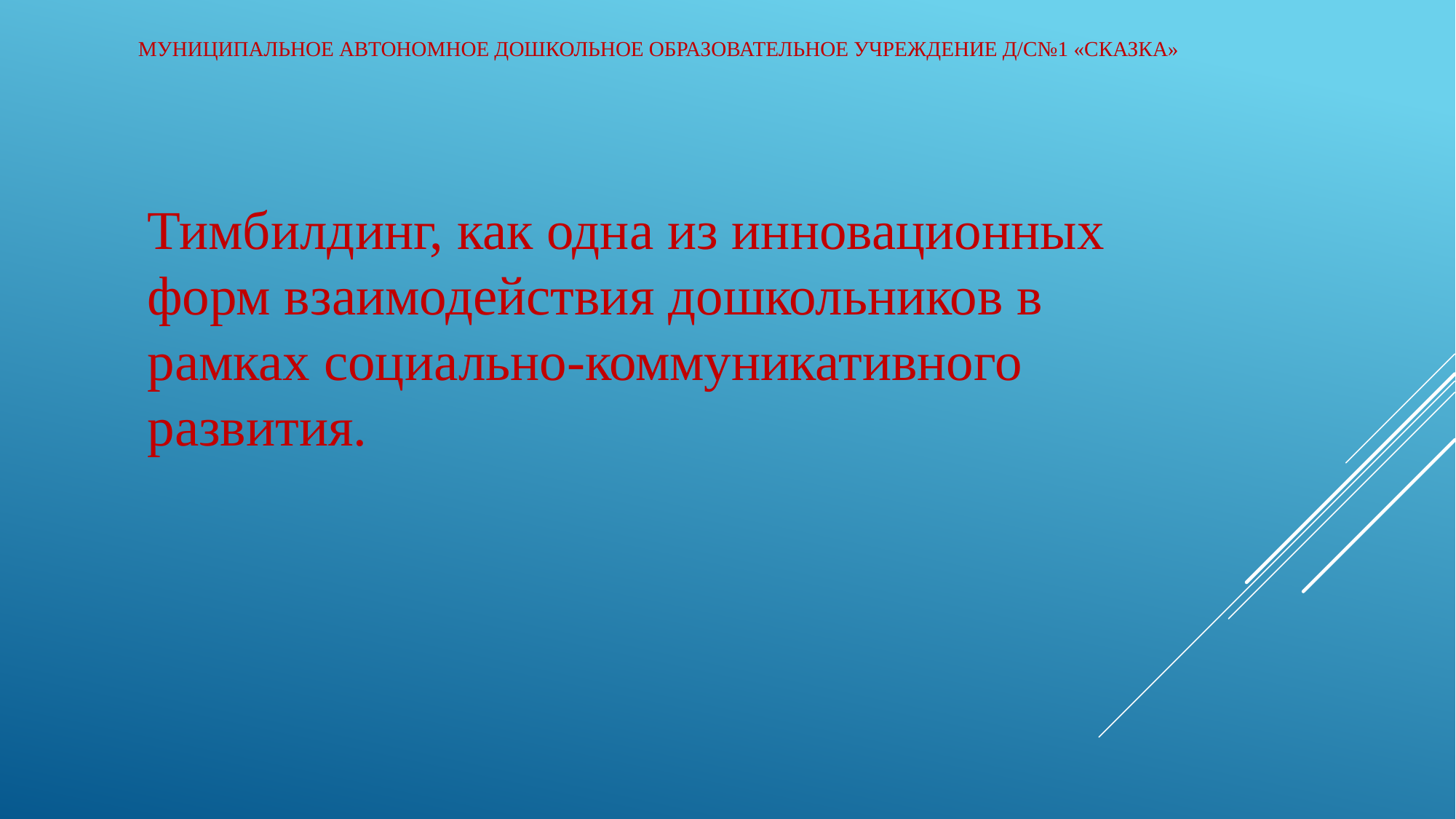

# Муниципальное автономное дошкольное образовательное учреждение д/с№1 «сказка»
Тимбилдинг, как одна из инновационных форм взаимодействия дошкольников в рамках социально-коммуникативного развития.